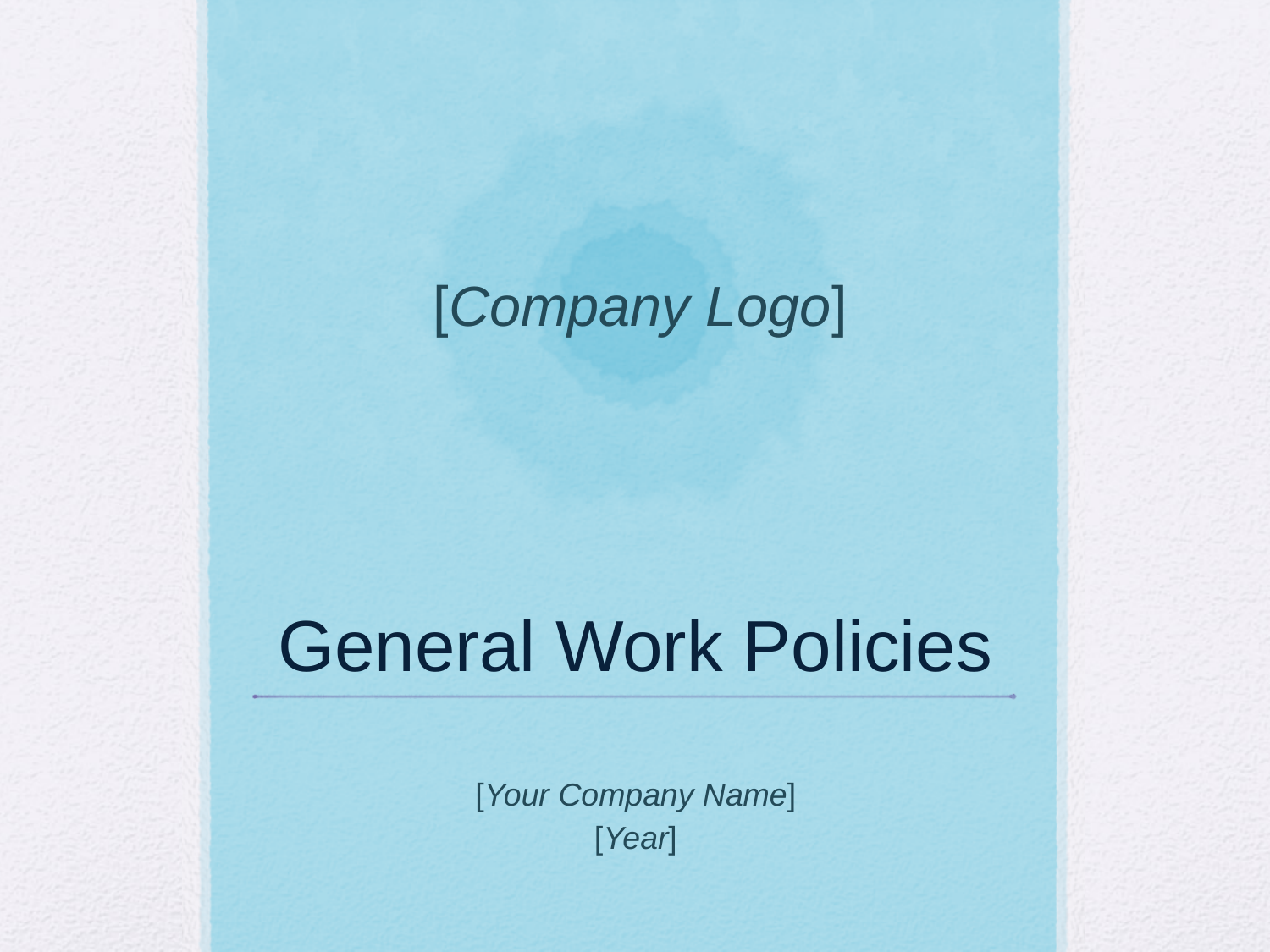

[Company Logo]
# General Work Policies
[Your Company Name]
[Year]